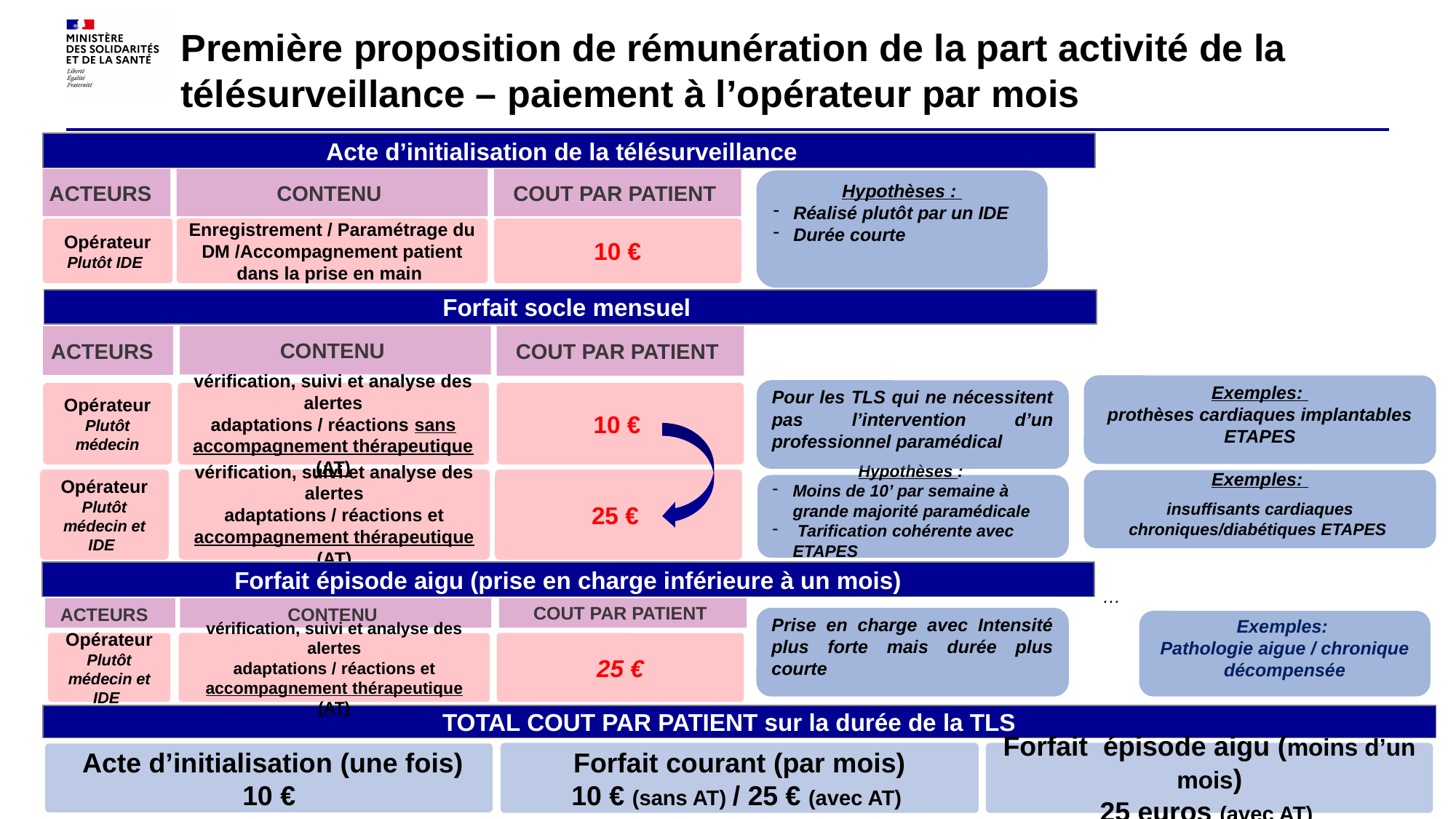

# Première proposition de rémunération de la part activité de la télésurveillance – paiement à l’opérateur par mois
Enregistrement / Paramétrage du DM /Accompagnement patient dans la prise en main
10 €
Acte d’initialisation de la télésurveillance
ACTEURS
CONTENU
COUT PAR PATIENT

Hypothèses :
Réalisé plutôt par un IDE
Durée courte

Opérateur Plutôt IDE
vérification, suivi et analyse des alertes
adaptations / réactions sans accompagnement thérapeutique (AT)
Forfait socle mensuel
10 €
CONTENU
ACTEURS
COUT PAR PATIENT
vérification, suivi et analyse des alertes
adaptations / réactions et accompagnement thérapeutique (AT)
Opérateur Plutôt médecin

Exemples:
prothèses cardiaques implantables ETAPES

Pour les TLS qui ne nécessitent pas l’intervention d’un professionnel paramédical

25 €

Opérateur Plutôt médecin et IDE

Exemples:
insuffisants cardiaques chroniques/diabétiques ETAPES

Hypothèses :
Moins de 10’ par semaine à grande majorité paramédicale
 Tarification cohérente avec ETAPES

vérification, suivi et analyse des alertes
adaptations / réactions et accompagnement thérapeutique (AT)
Forfait courant (par mois)
10 € (sans AT) / 25 € (avec AT)
 25 €
 Acte d’initialisation (une fois)
 10 €
Forfait  épisode aigu (moins d’un mois)
25 euros (avec AT)

…
Forfait épisode aigu (prise en charge inférieure à un mois)
ACTEURS
CONTENU
COUT PAR PATIENT
Opérateur Plutôt médecin et IDE

Prise en charge avec Intensité plus forte mais durée plus courte

Exemples:
Pathologie aigue / chronique décompensée

TOTAL COUT PAR PATIENT sur la durée de la TLS